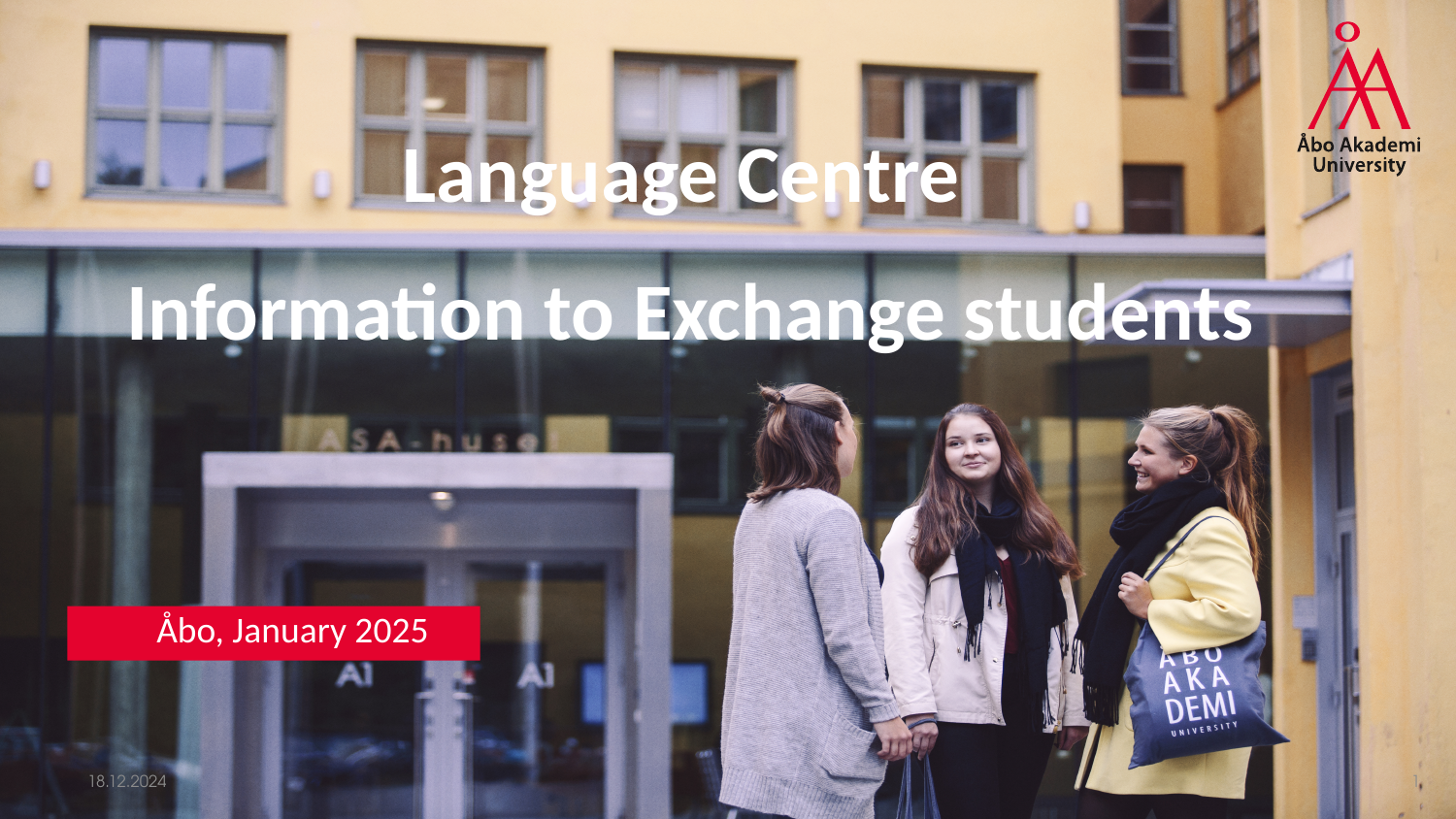

Language Centre

 Information to Exchange students

 Åbo, January 2025

18.12.2024
1